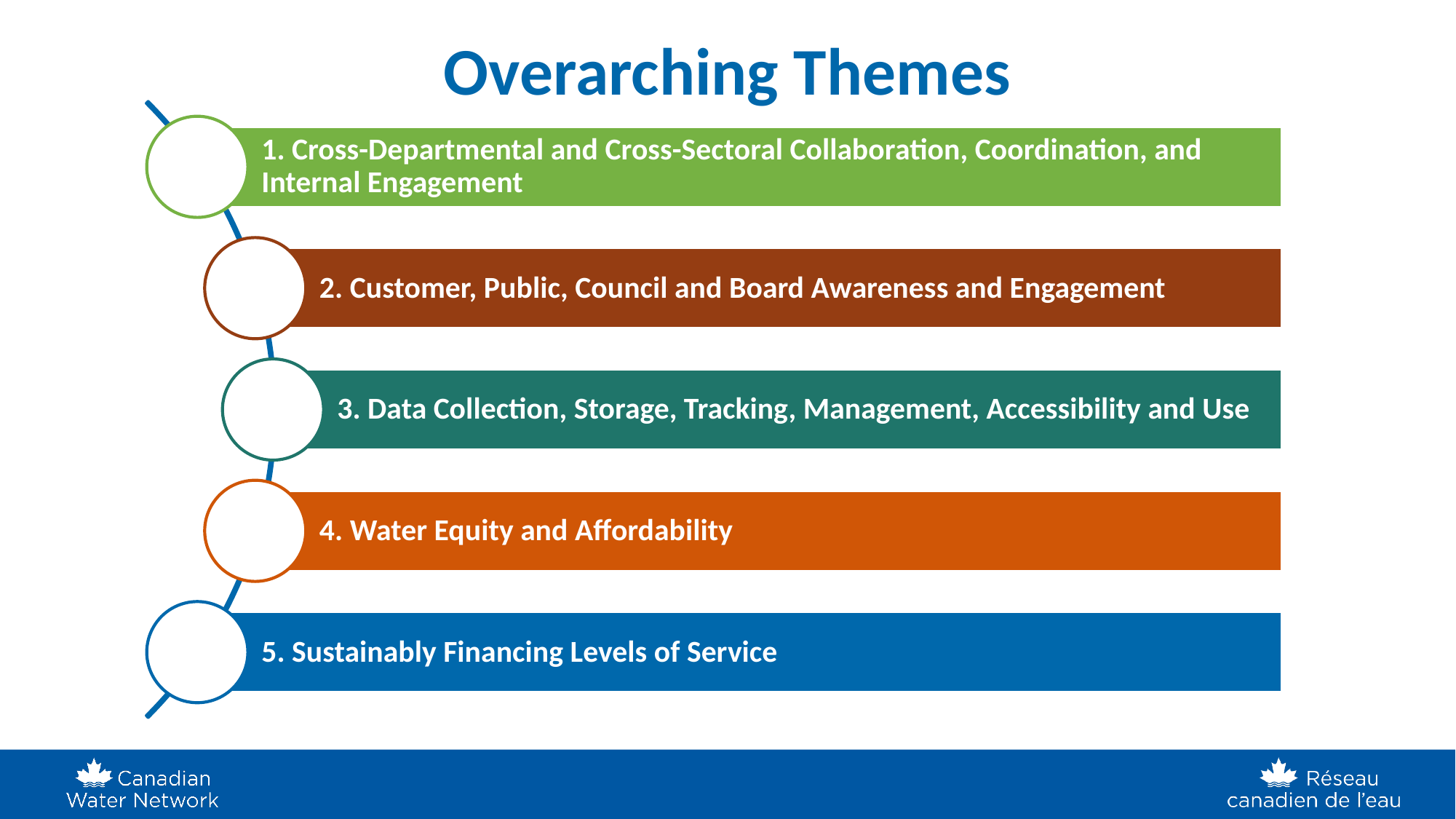

# Overarching Themes
1. Cross-Departmental and Cross-Sectoral Collaboration, Coordination, and Internal Engagement
2. Customer, Public, Council and Board Awareness and Engagement
3. Data Collection, Storage, Tracking, Management, Accessibility and Use
4. Water Equity and Affordability
5. Sustainably Financing Levels of Service